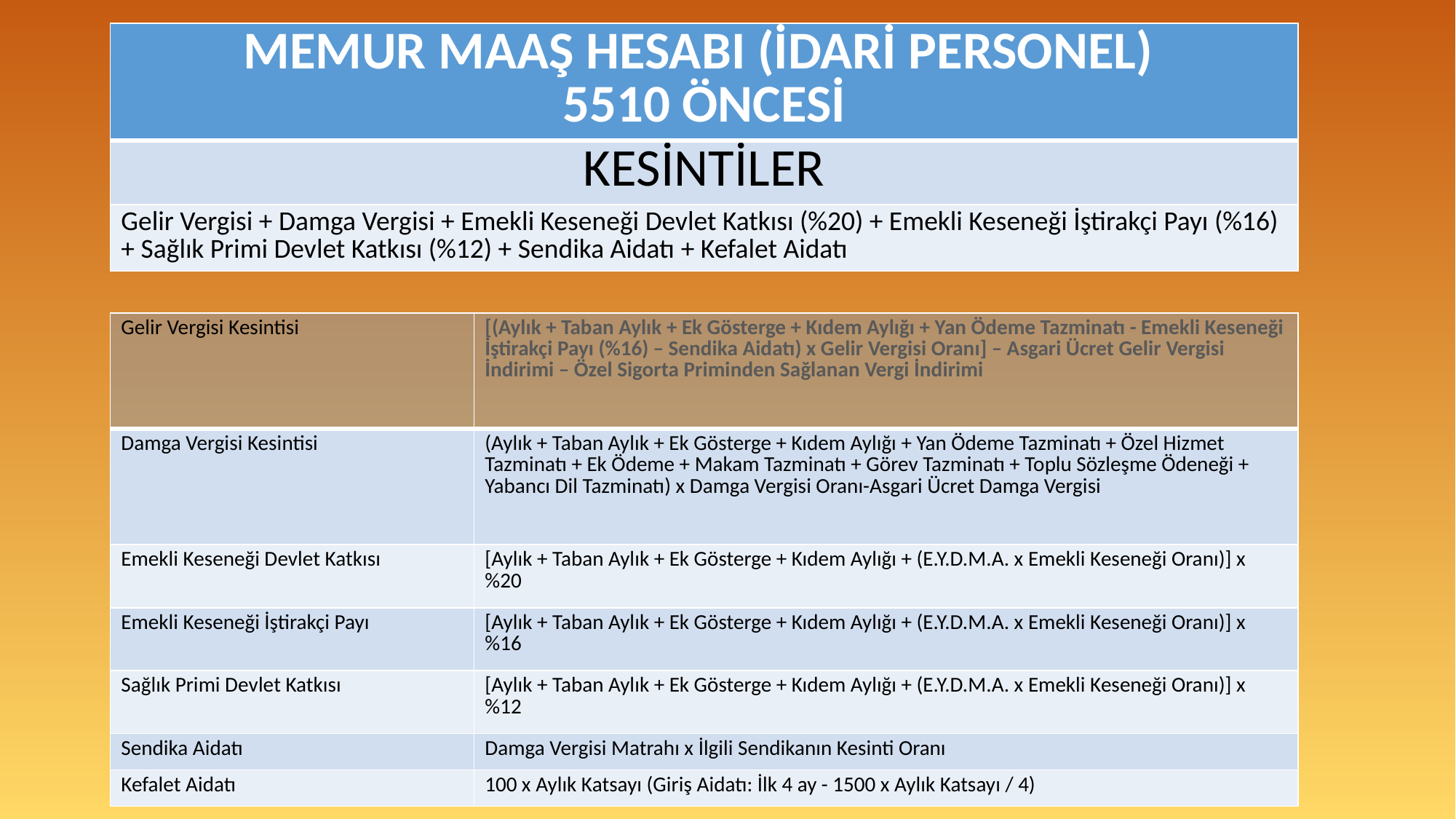

| MEMUR MAAŞ HESABI (İDARİ PERSONEL) 5510 ÖNCESİ |
| --- |
| KESİNTİLER |
| Gelir Vergisi + Damga Vergisi + Emekli Keseneği Devlet Katkısı (%20) + Emekli Keseneği İştirakçi Payı (%16) + Sağlık Primi Devlet Katkısı (%12) + Sendika Aidatı + Kefalet Aidatı |
| Gelir Vergisi Kesintisi | [(Aylık + Taban Aylık + Ek Gösterge + Kıdem Aylığı + Yan Ödeme Tazminatı - Emekli Keseneği İştirakçi Payı (%16) – Sendika Aidatı) x Gelir Vergisi Oranı] – Asgari Ücret Gelir Vergisi İndirimi – Özel Sigorta Priminden Sağlanan Vergi İndirimi |
| --- | --- |
| Damga Vergisi Kesintisi | (Aylık + Taban Aylık + Ek Gösterge + Kıdem Aylığı + Yan Ödeme Tazminatı + Özel Hizmet Tazminatı + Ek Ödeme + Makam Tazminatı + Görev Tazminatı + Toplu Sözleşme Ödeneği + Yabancı Dil Tazminatı) x Damga Vergisi Oranı-Asgari Ücret Damga Vergisi |
| Emekli Keseneği Devlet Katkısı | [Aylık + Taban Aylık + Ek Gösterge + Kıdem Aylığı + (E.Y.D.M.A. x Emekli Keseneği Oranı)] x %20 |
| Emekli Keseneği İştirakçi Payı | [Aylık + Taban Aylık + Ek Gösterge + Kıdem Aylığı + (E.Y.D.M.A. x Emekli Keseneği Oranı)] x %16 |
| Sağlık Primi Devlet Katkısı | [Aylık + Taban Aylık + Ek Gösterge + Kıdem Aylığı + (E.Y.D.M.A. x Emekli Keseneği Oranı)] x %12 |
| Sendika Aidatı | Damga Vergisi Matrahı x İlgili Sendikanın Kesinti Oranı |
| Kefalet Aidatı | 100 x Aylık Katsayı (Giriş Aidatı: İlk 4 ay - 1500 x Aylık Katsayı / 4) |